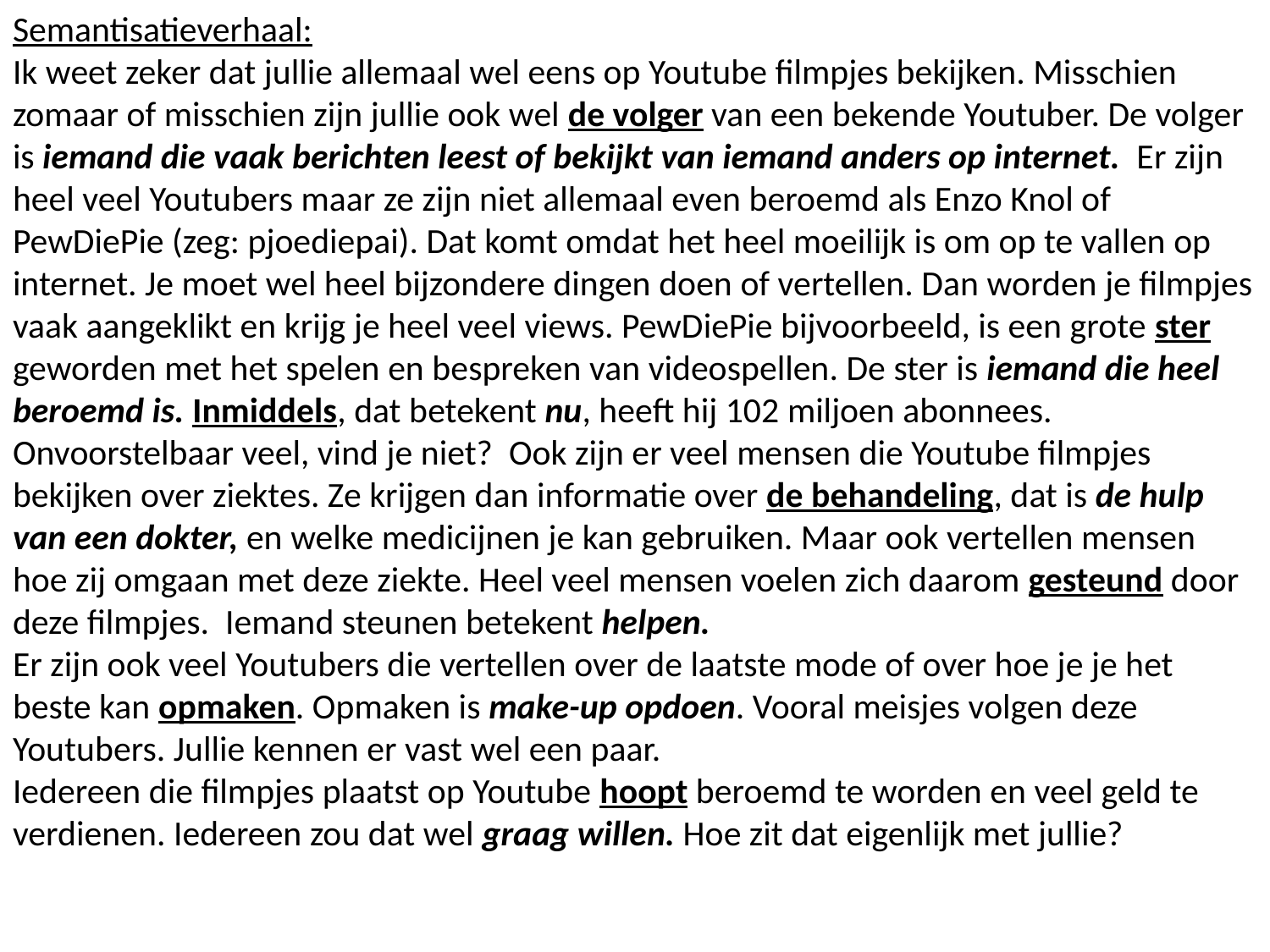

Semantisatieverhaal:
Ik weet zeker dat jullie allemaal wel eens op Youtube filmpjes bekijken. Misschien zomaar of misschien zijn jullie ook wel de volger van een bekende Youtuber. De volger is iemand die vaak berichten leest of bekijkt van iemand anders op internet.  Er zijn heel veel Youtubers maar ze zijn niet allemaal even beroemd als Enzo Knol of PewDiePie (zeg: pjoediepai). Dat komt omdat het heel moeilijk is om op te vallen op internet. Je moet wel heel bijzondere dingen doen of vertellen. Dan worden je filmpjes vaak aangeklikt en krijg je heel veel views. PewDiePie bijvoorbeeld, is een grote ster geworden met het spelen en bespreken van videospellen. De ster is iemand die heel beroemd is. Inmiddels, dat betekent nu, heeft hij 102 miljoen abonnees. Onvoorstelbaar veel, vind je niet?  Ook zijn er veel mensen die Youtube filmpjes bekijken over ziektes. Ze krijgen dan informatie over de behandeling, dat is de hulp van een dokter, en welke medicijnen je kan gebruiken. Maar ook vertellen mensen hoe zij omgaan met deze ziekte. Heel veel mensen voelen zich daarom gesteund door deze filmpjes.  Iemand steunen betekent helpen.
Er zijn ook veel Youtubers die vertellen over de laatste mode of over hoe je je het beste kan opmaken. Opmaken is make-up opdoen. Vooral meisjes volgen deze Youtubers. Jullie kennen er vast wel een paar.
Iedereen die filmpjes plaatst op Youtube hoopt beroemd te worden en veel geld te verdienen. Iedereen zou dat wel graag willen. Hoe zit dat eigenlijk met jullie?